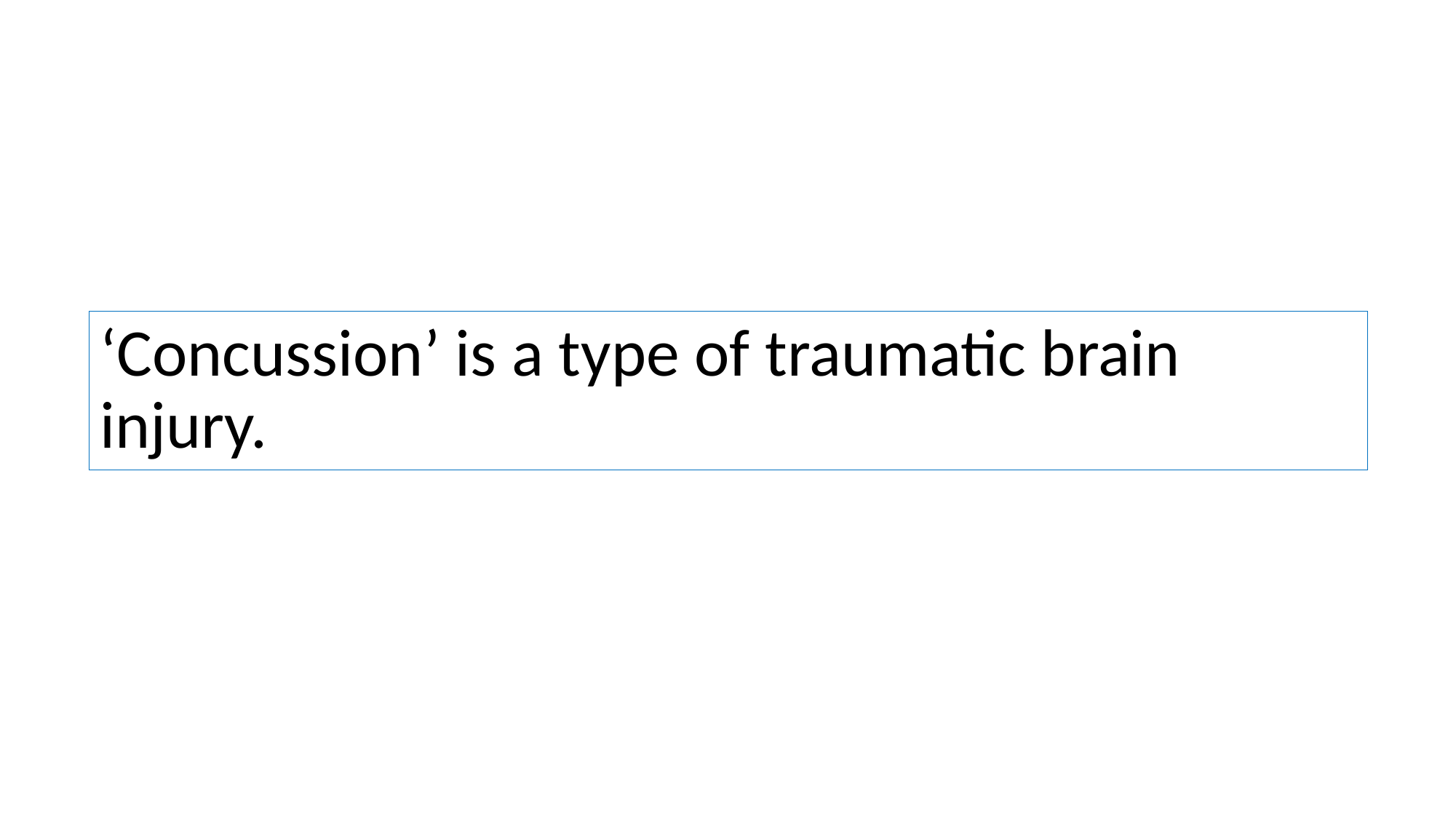

# ‘Concussion’ is a type of traumatic brain injury.